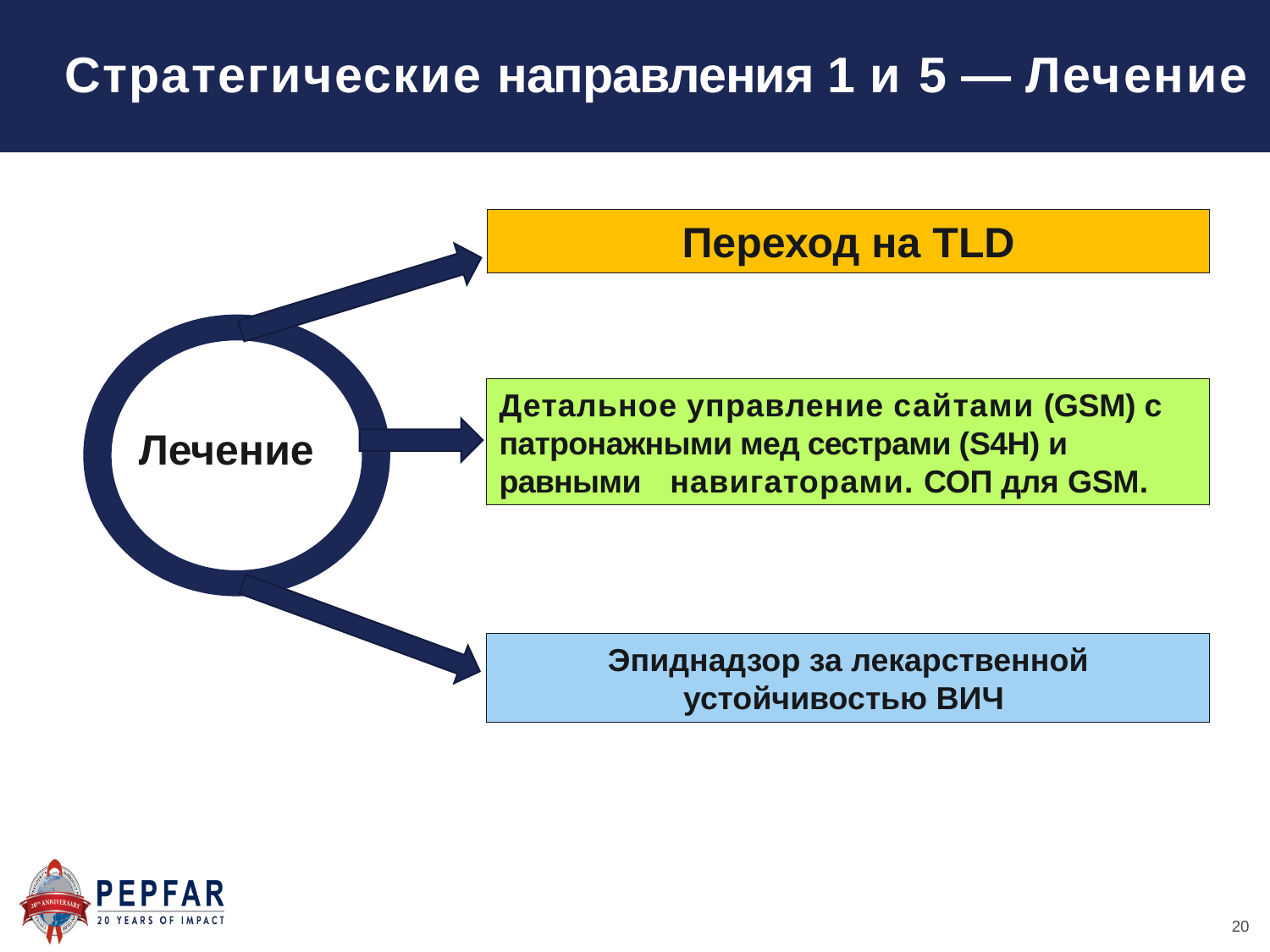

Стратегические направления 1 и 5 — Лечение
Переход на TLD

Детальное управление сайтами (GSM) с патронажными мед сестрами (S4H) и равными   навигаторами. СОП для GSM.
Лечение

Эпиднадзор за лекарственной устойчивостью ВИЧ